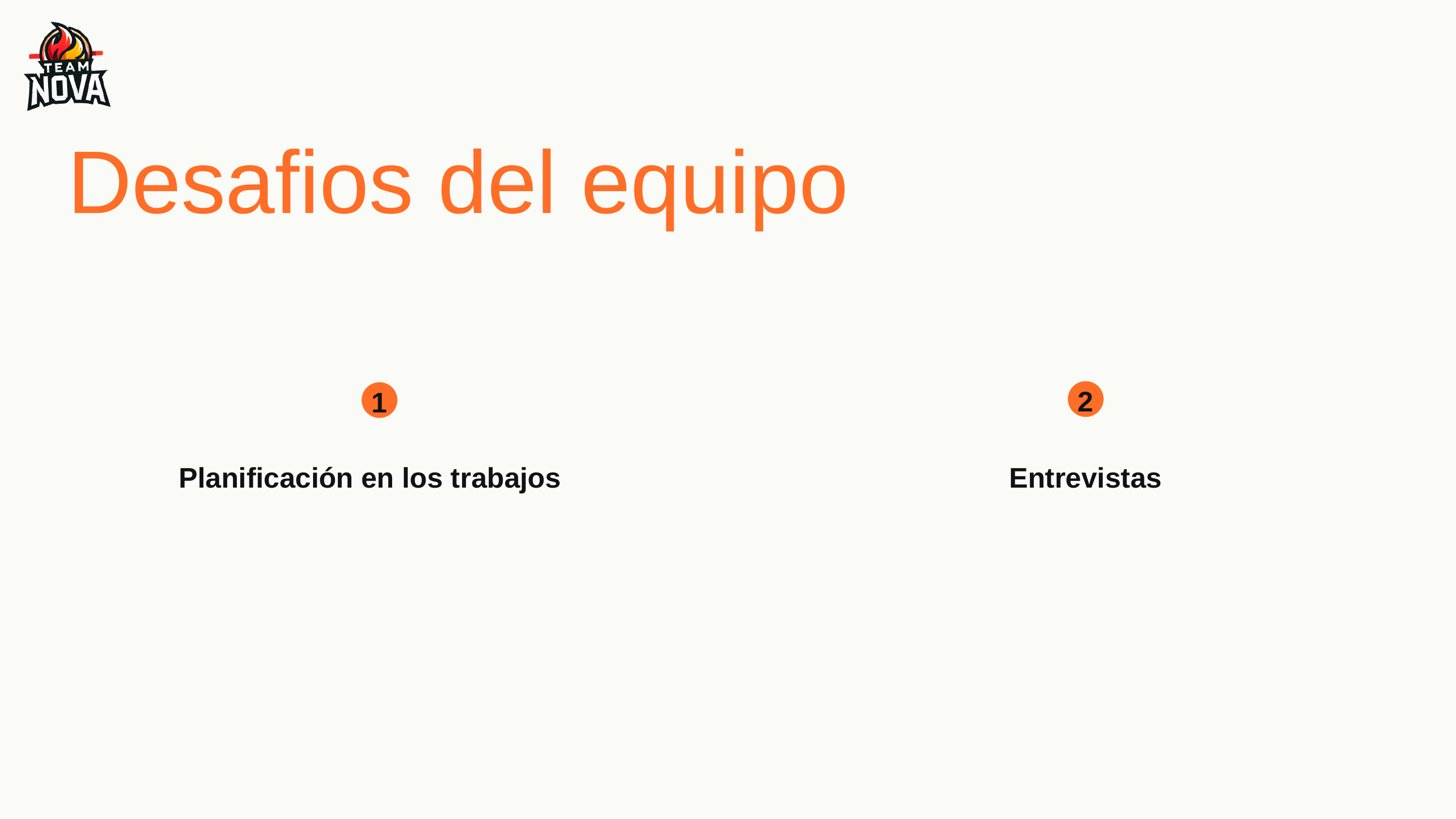

Desafios del equipo
2
1

Planificación en los trabajos
Entrevistas